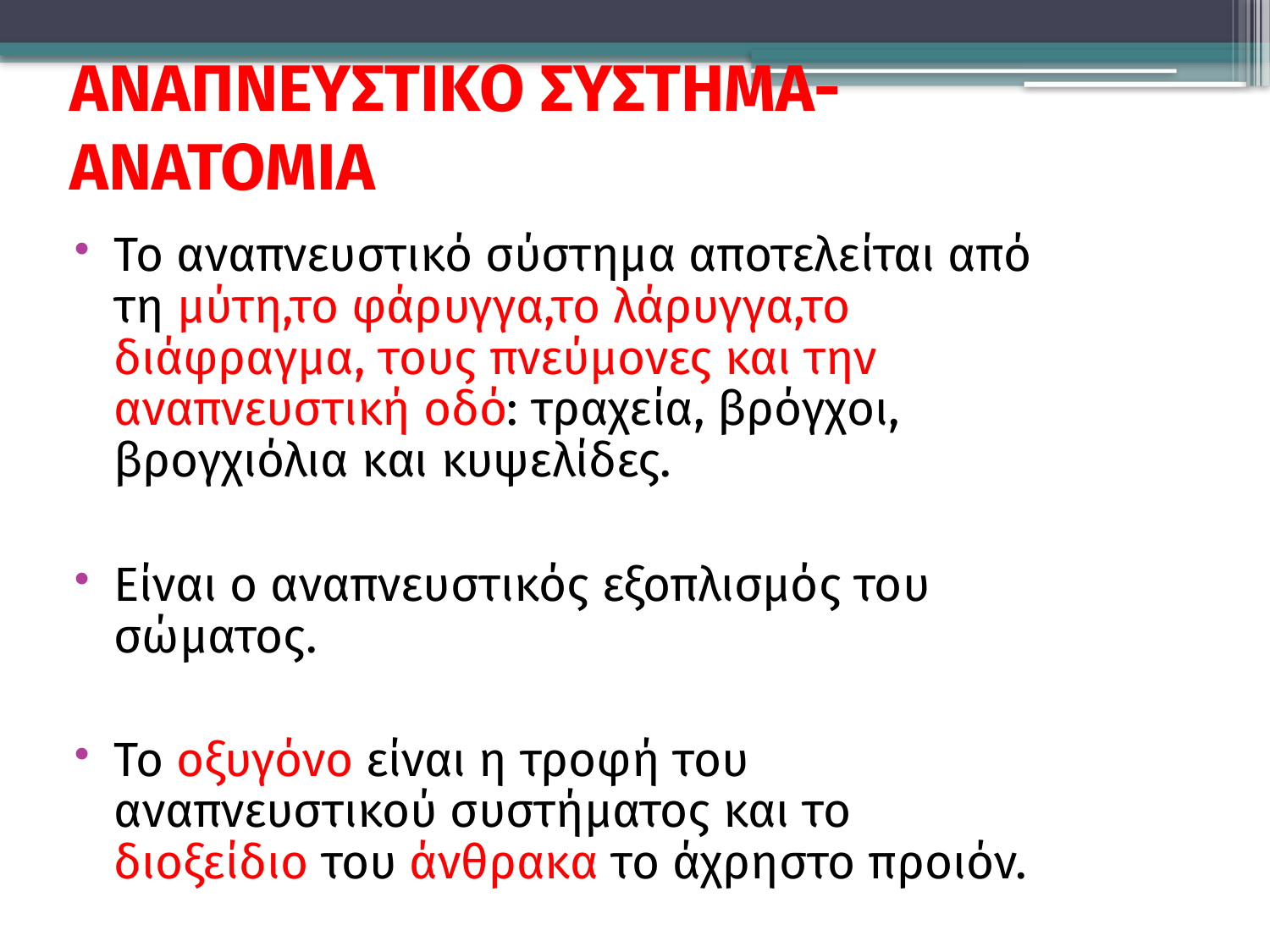

ΑΝΑΠΝΕΥΣΤΙΚΟ ΣΥΣΤΗΜΑ-ΑΝΑΤΟΜΙΑ
Το αναπνευστικό σύστημα αποτελείται από τη μύτη,το φάρυγγα,το λάρυγγα,το διάφραγμα, τους πνεύμονες και την αναπνευστική οδό: τραχεία, βρόγχοι, βρογχιόλια και κυψελίδες.

Είναι ο αναπνευστικός εξοπλισμός του σώματος.

Το οξυγόνο είναι η τροφή του αναπνευστικού συστήματος και το διοξείδιο του άνθρακα το άχρηστο προιόν.